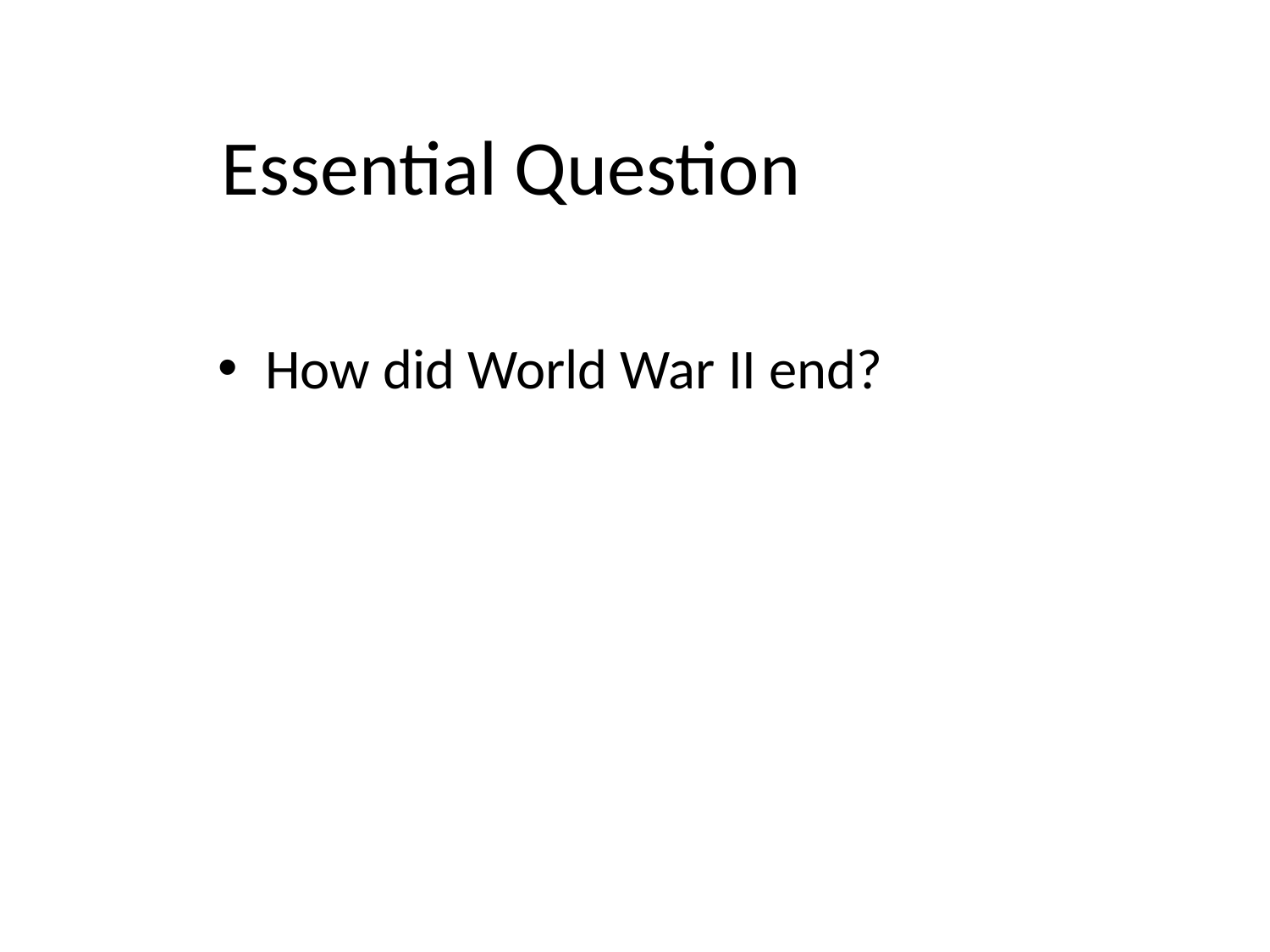

# Essential Question
How did World War II end?